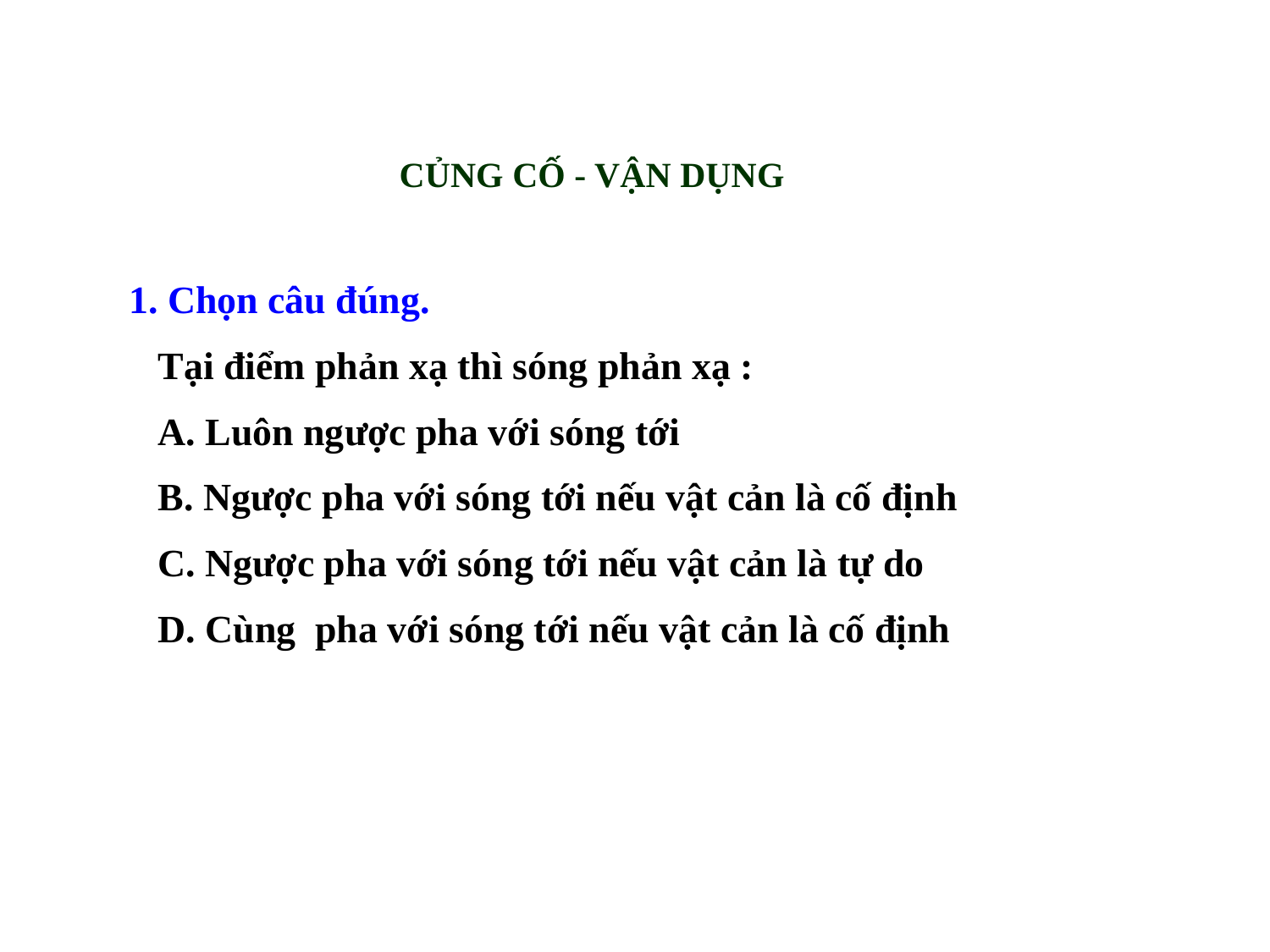

CỦNG CỐ - VẬN DỤNG
1. Chọn câu đúng.
   Tại điểm phản xạ thì sóng phản xạ :
   A. Luôn ngược pha với sóng tới
   B. Ngược pha với sóng tới nếu vật cản là cố định
   C. Ngược pha với sóng tới nếu vật cản là tự do
   D. Cùng  pha với sóng tới nếu vật cản là cố định